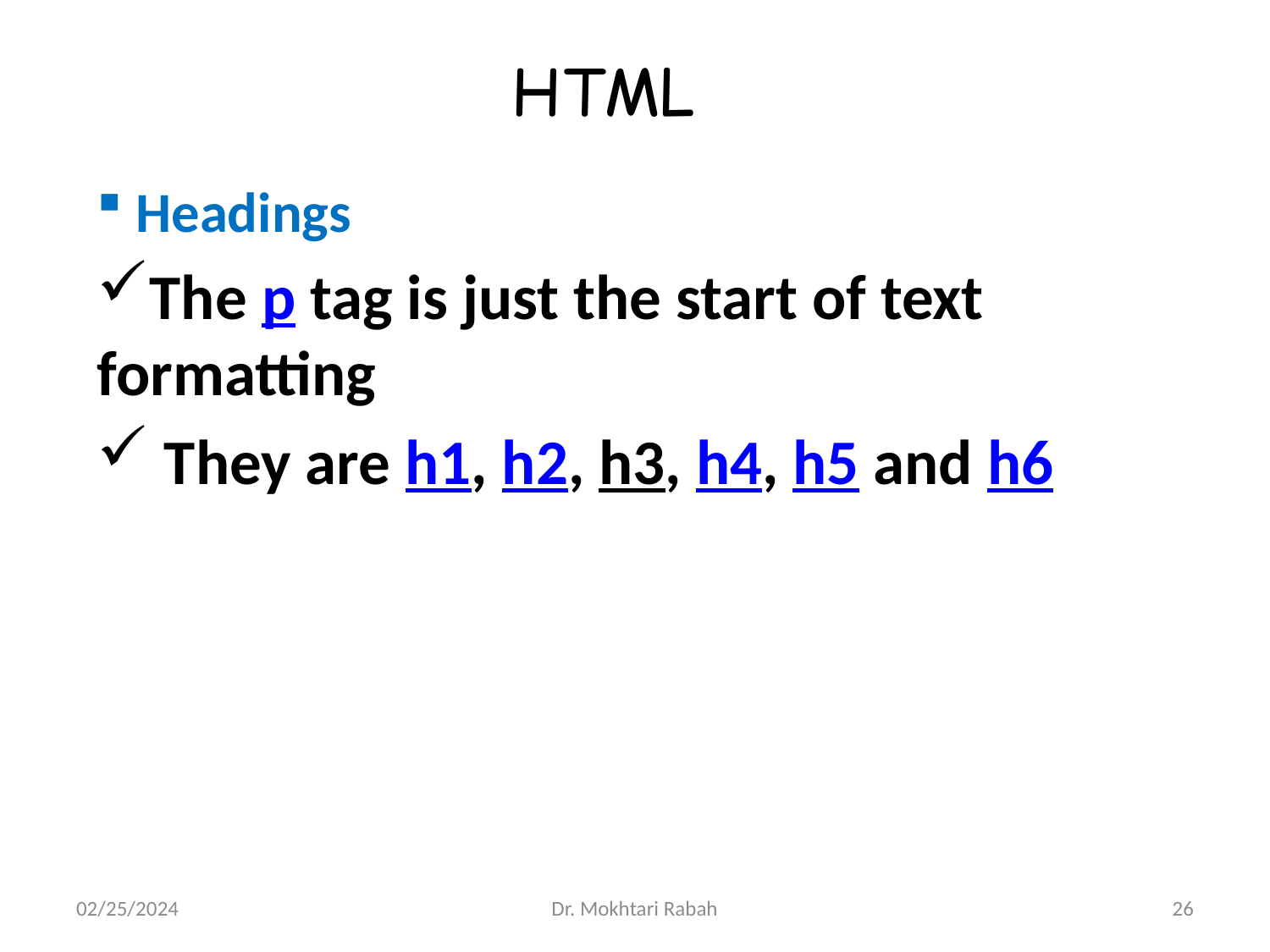

# HTML
 Headings
The p tag is just the start of text formatting
 They are h1, h2, h3, h4, h5 and h6

02/25/2024
Dr. Mokhtari Rabah
26